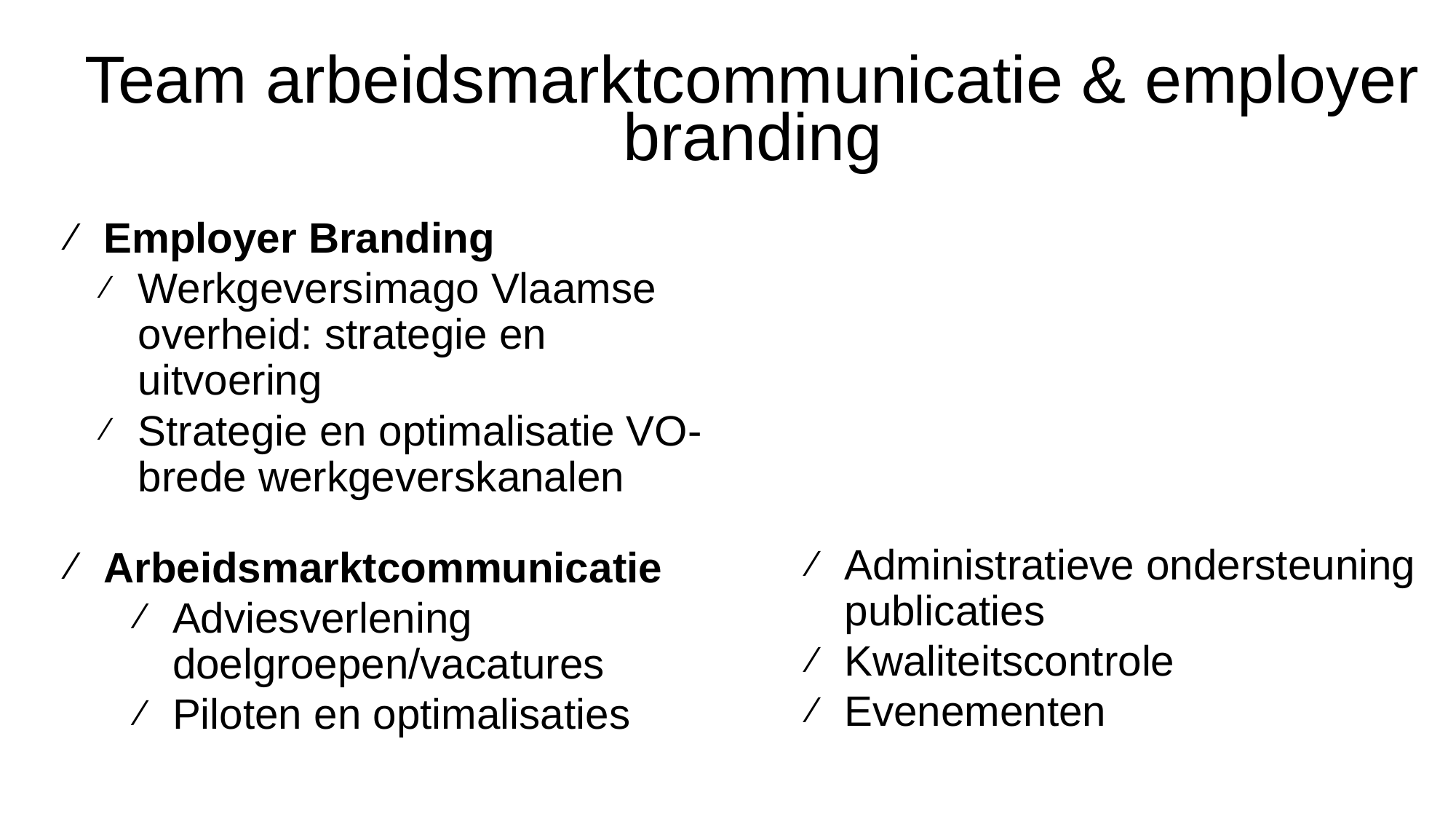

# Team arbeidsmarktcommunicatie & employer branding
Employer Branding
Werkgeversimago Vlaamse overheid: strategie en uitvoering
Strategie en optimalisatie VO-brede werkgeverskanalen

Arbeidsmarktcommunicatie
Adviesverlening doelgroepen/vacatures
Piloten en optimalisaties

Administratieve ondersteuning publicaties
Kwaliteitscontrole
Evenementen